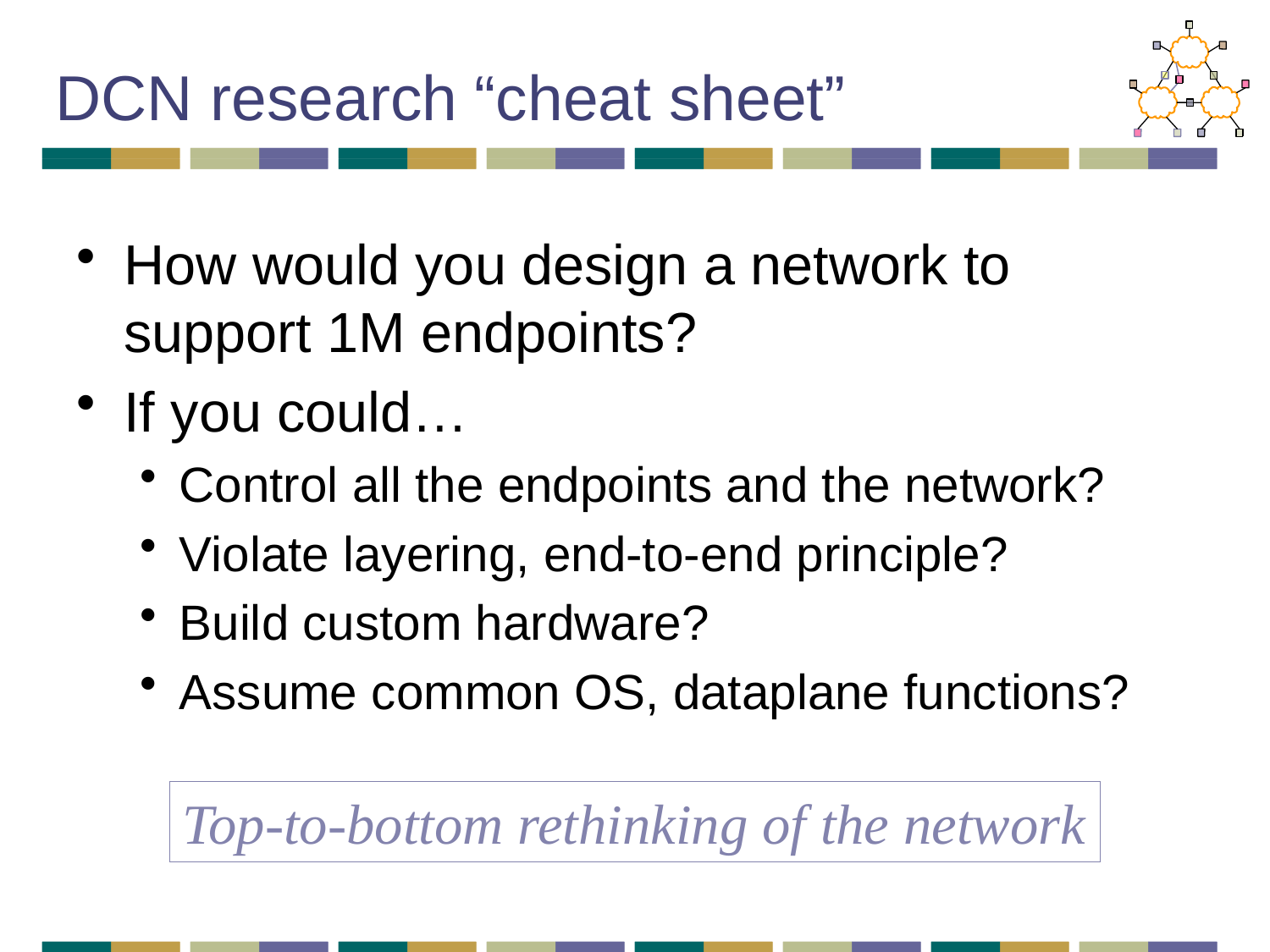

# DCN research “cheat sheet”
How would you design a network to support 1M endpoints?
If you could…
Control all the endpoints and the network?
Violate layering, end-to-end principle?
Build custom hardware?
Assume common OS, dataplane functions?
Top-to-bottom rethinking of the network